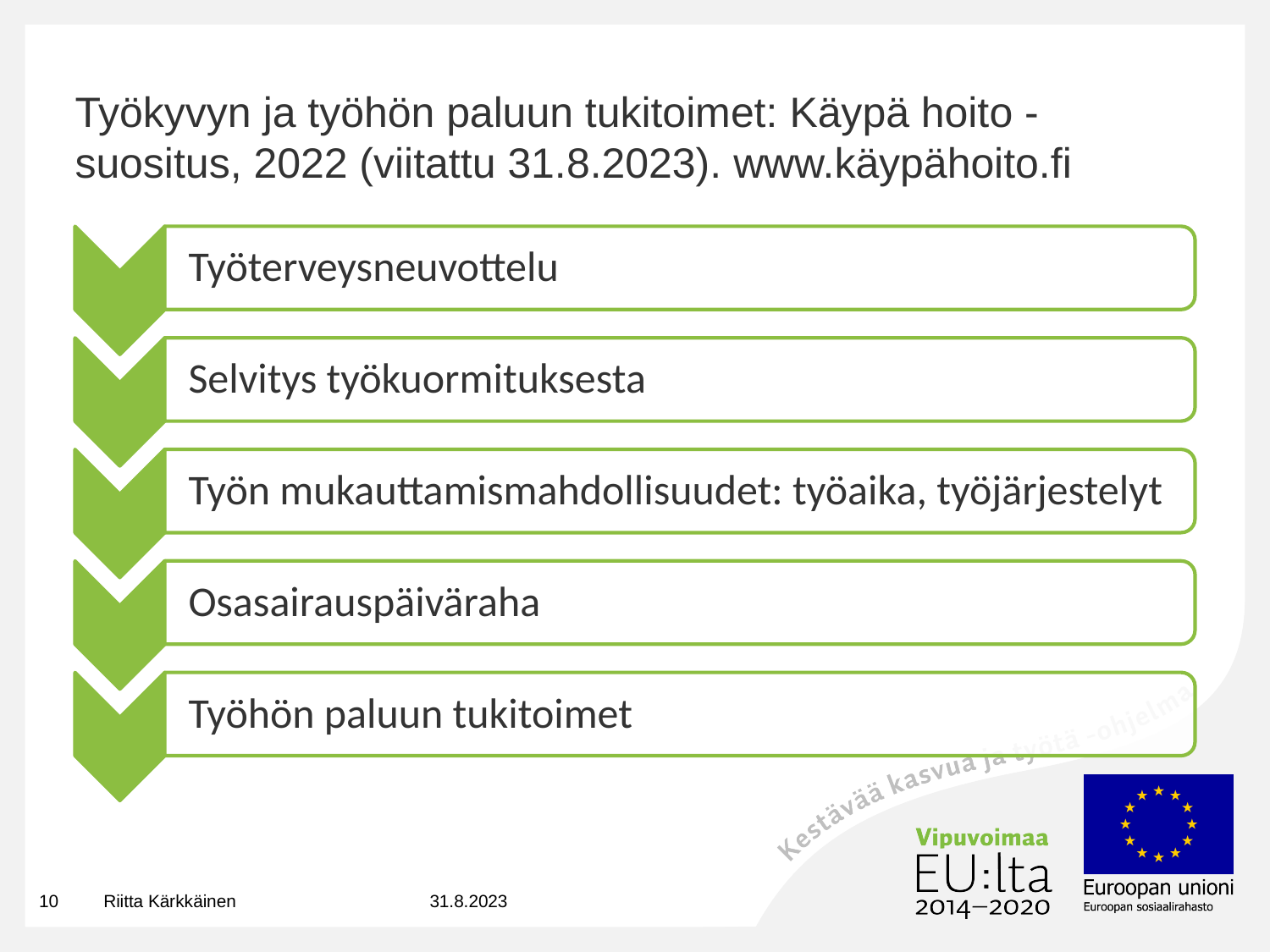

# Työkyvyn ja työhön paluun tukitoimet: Käypä hoito -suositus, 2022 (viitattu 31.8.2023). www.käypähoito.fi

Työterveysneuvottelu

Selvitys työkuormituksesta

Työn mukauttamismahdollisuudet: työaika, työjärjestelyt

Osasairauspäiväraha

Työhön paluun tukitoimet
10
Riitta Kärkkäinen
31.8.2023